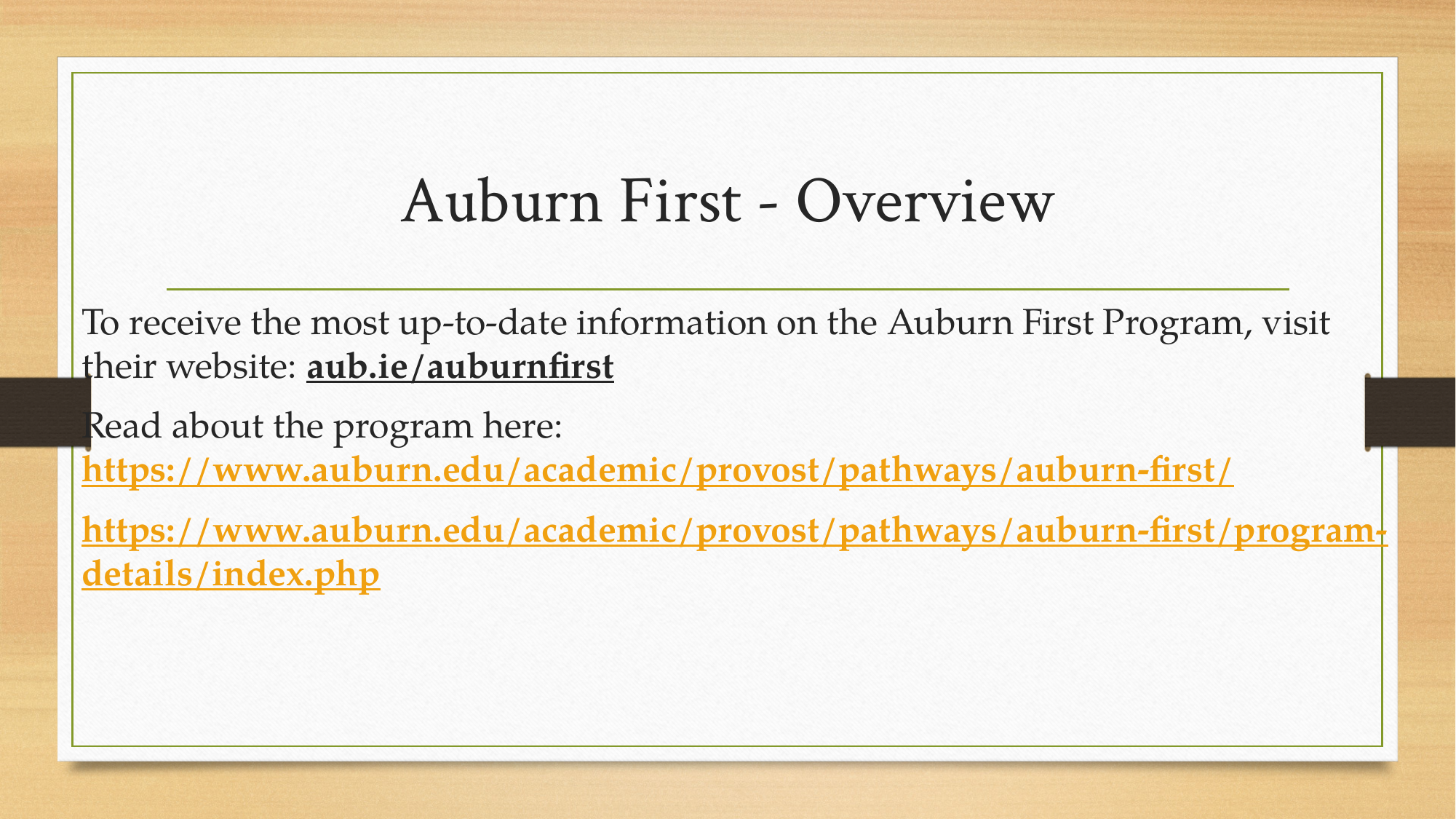

# Auburn First - Overview
To receive the most up-to-date information on the Auburn First Program, visit their website: aub.ie/auburnfirst
Read about the program here:  https://www.auburn.edu/academic/provost/pathways/auburn-first/
https://www.auburn.edu/academic/provost/pathways/auburn-first/program-details/index.php